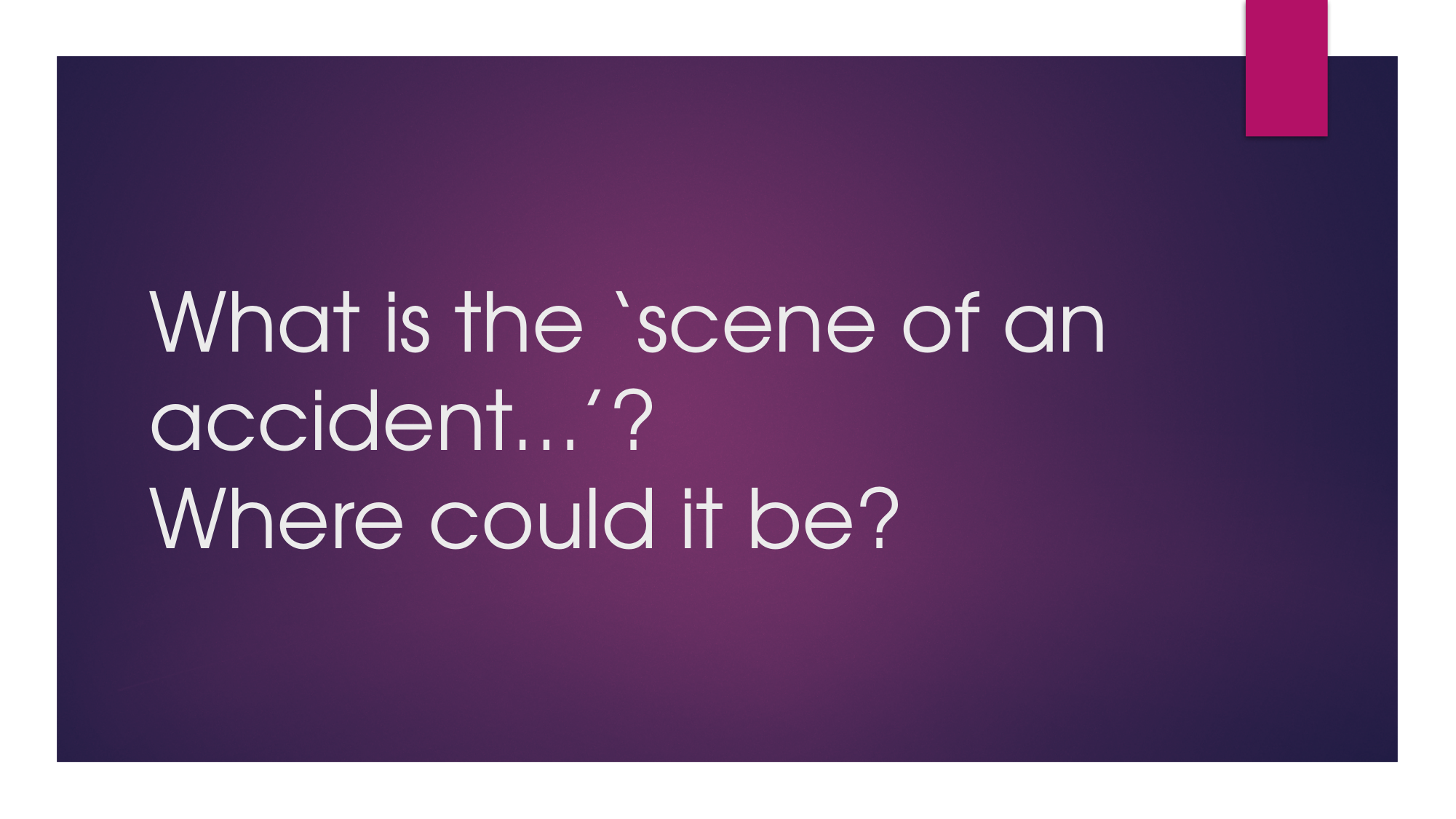

# What is the ‘scene of an accident…’? Where could it be?